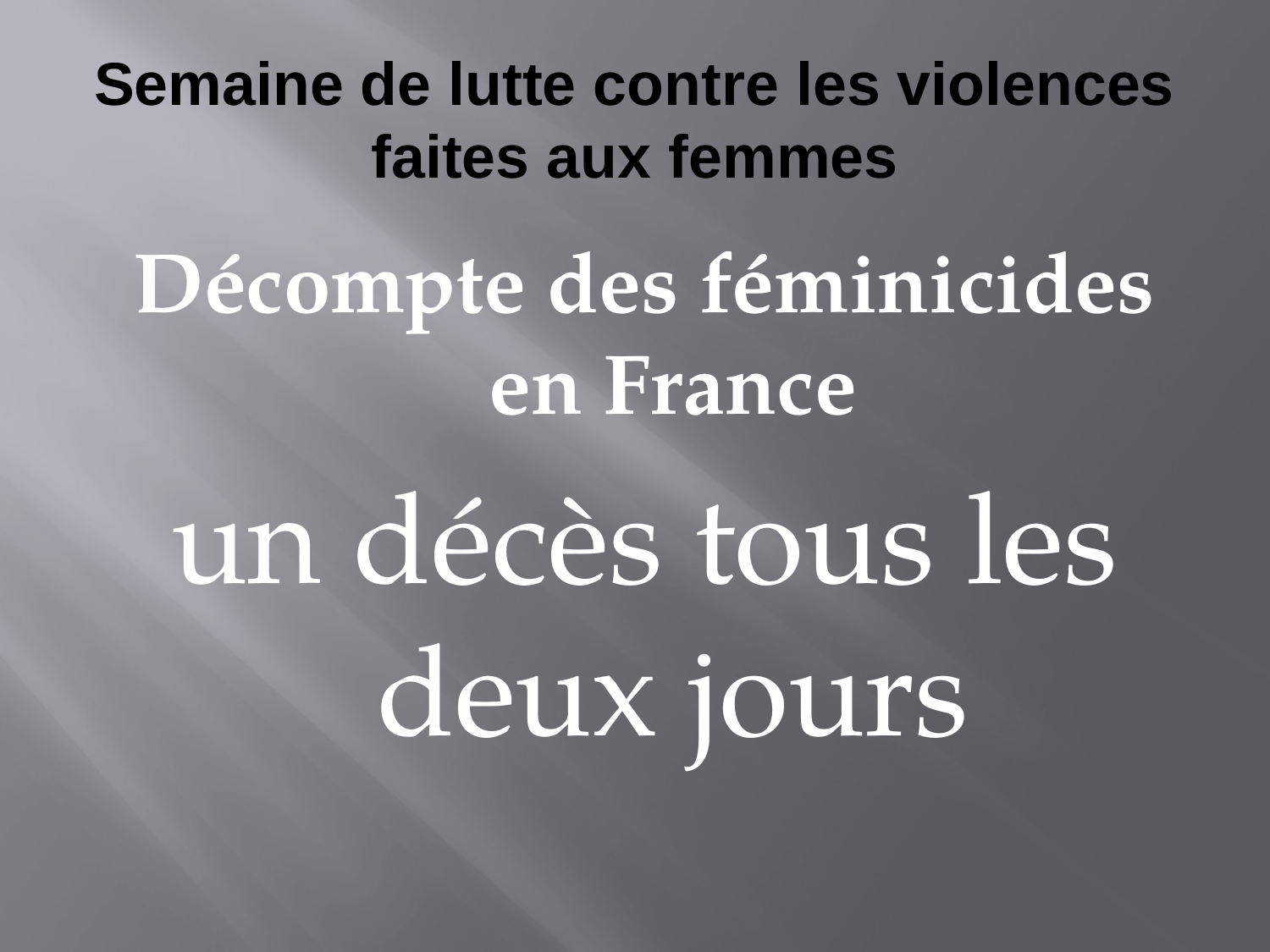

# Semaine de lutte contre les violences faites aux femmes
Décompte des féminicides en France
un décès tous les deux jours